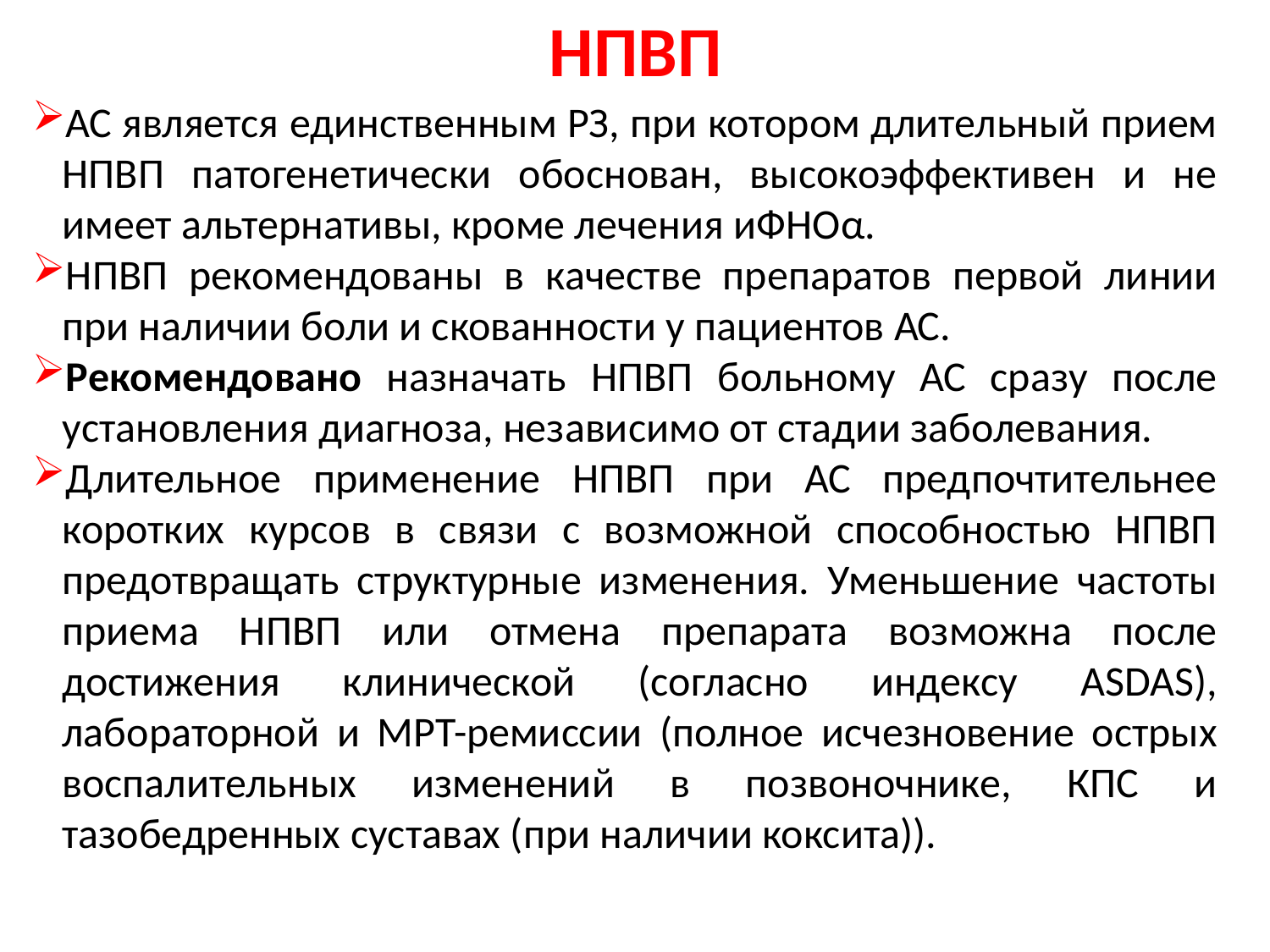

НПВП
АС является единственным РЗ, при котором длительный прием НПВП патогенетически обоснован, высокоэффективен и не имеет альтернативы, кроме лечения иФНОα.
НПВП рекомендованы в качестве препаратов первой линии при наличии боли и скованности у пациентов АС.
Рекомендовано назначать НПВП больному АС сразу после установления диагноза, независимо от стадии заболевания.
Длительное применение НПВП при АС предпочтительнее коротких курсов в связи с возможной способностью НПВП предотвращать структурные изменения. Уменьшение частоты приема НПВП или отмена препарата возможна после достижения клинической (согласно индексу ASDAS), лабораторной и МРТ-ремиссии (полное исчезновение острых воспалительных изменений в позвоночнике, КПС и тазобедренных суставах (при наличии коксита)).